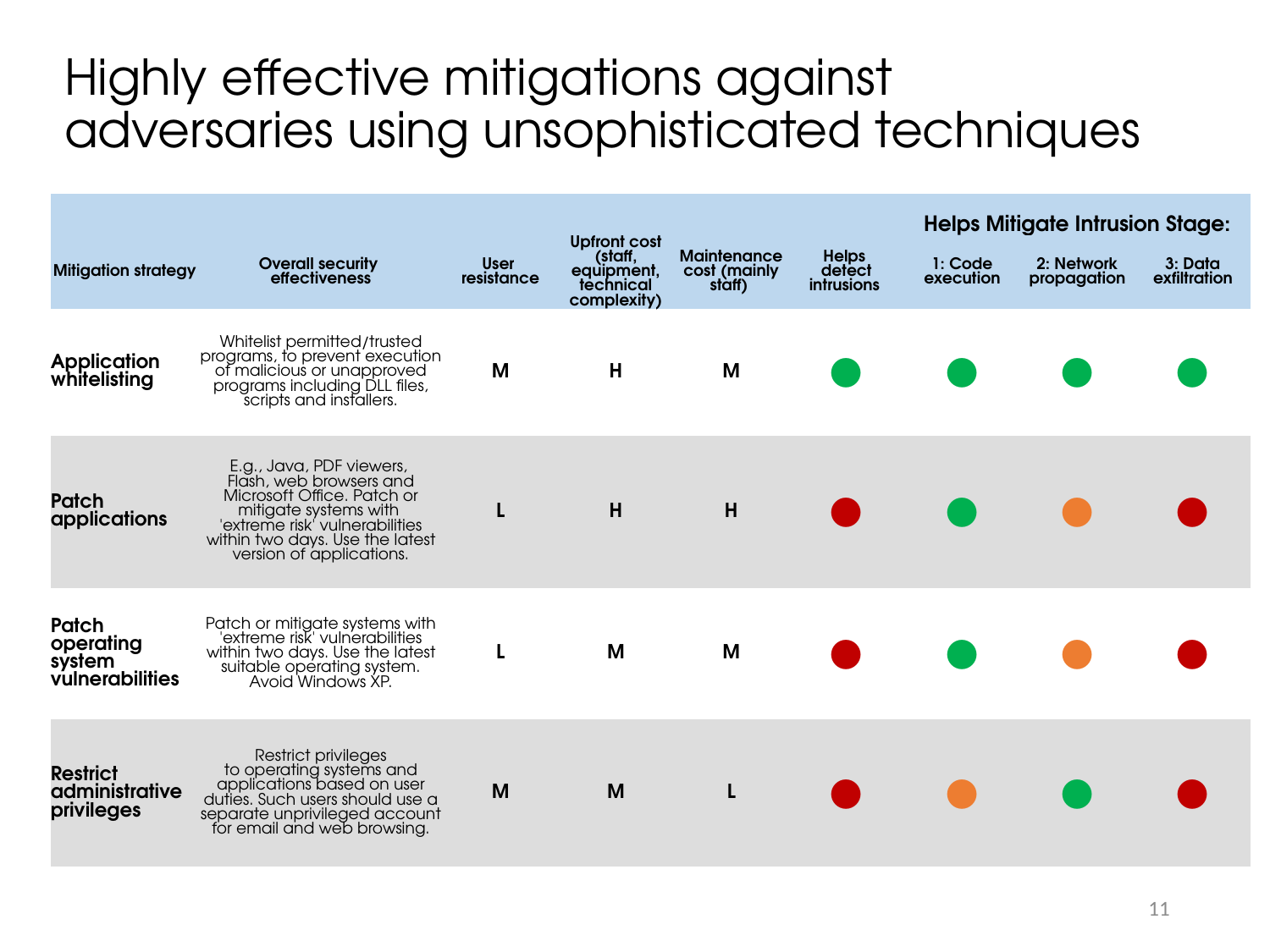

# Highly effective mitigations against adversaries using unsophisticated techniques
|  |  |  |  |  |  | Helps Mitigate Intrusion Stage: |  |  |
| --- | --- | --- | --- | --- | --- | --- | --- | --- |
| Mitigation strategy | Overall security effectiveness | User resistance | Upfront cost (staff, equipment, technical complexity) | Maintenance cost (mainly staff) | Helps detect intrusions | 1: Code execution | 2: Network propagation | 3: Data exfiltration |
| Application whitelisting | Whitelist permitted/trusted programs, to prevent execution of malicious or unapproved programs including DLL files, scripts and installers. | M | H | M | ● | ● | ● | ● |
| Patch applications | E.g., Java, PDF viewers, Flash, web browsers and Microsoft Office. Patch or mitigate systems with 'extreme risk' vulnerabilities within two days. Use the latest version of applications. | L | H | H | ● | ● | ● | ● |
| Patch operating system vulnerabilities | Patch or mitigate systems with 'extreme risk' vulnerabilities within two days. Use the latest suitable operating system. Avoid Windows XP. | L | M | M | ● | ● | ● | ● |
| Restrict administrative privileges | Restrict privileges to operating systems and applications based on user duties. Such users should use a separate unprivileged account for email and web browsing. | M | M | L | ● | ● | ● | ● |
11